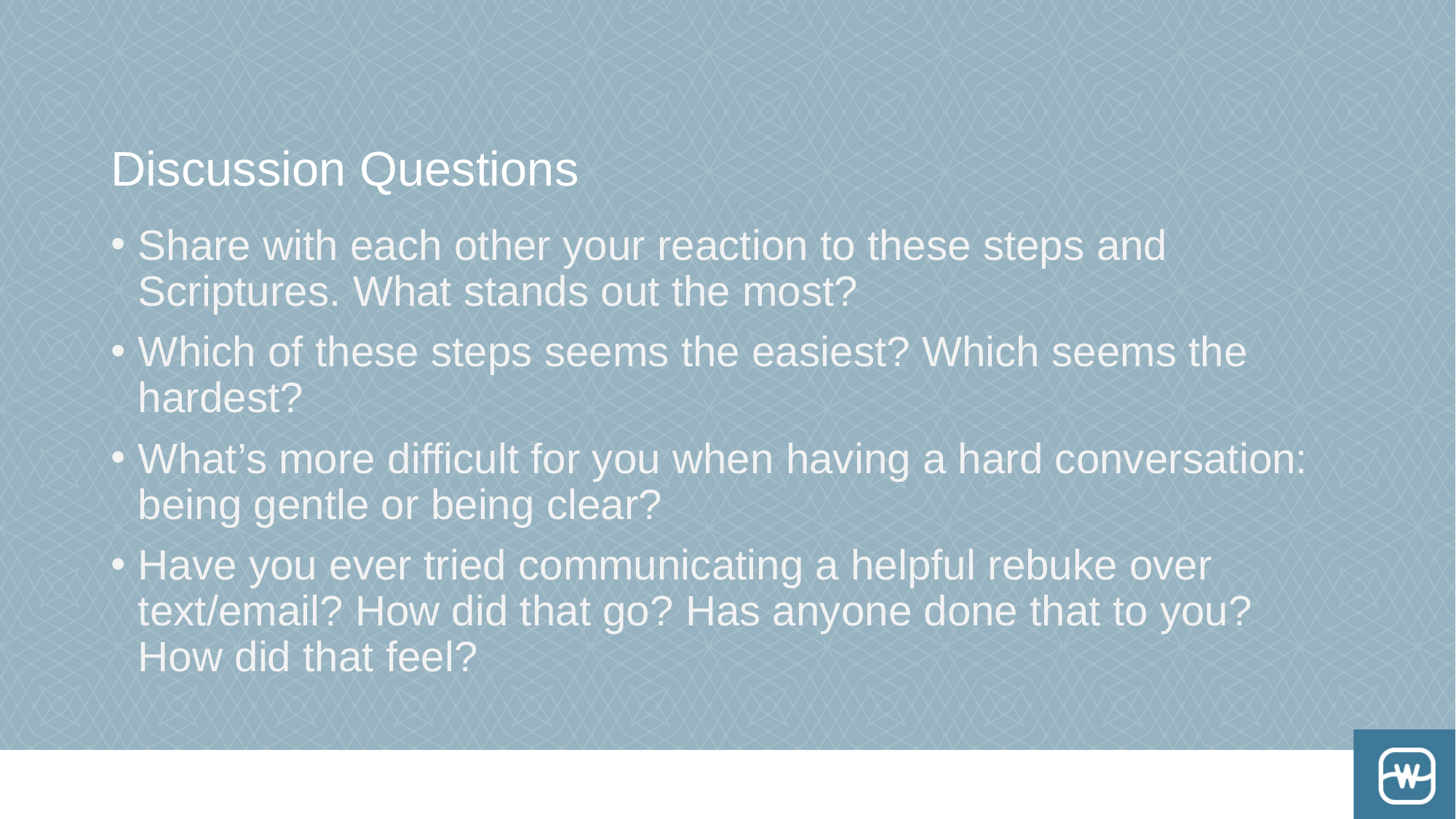

# Discussion Questions
Share with each other your reaction to these steps and Scriptures. What stands out the most?
Which of these steps seems the easiest? Which seems the hardest?
What’s more difficult for you when having a hard conversation: being gentle or being clear?
Have you ever tried communicating a helpful rebuke over text/email? How did that go? Has anyone done that to you? How did that feel?